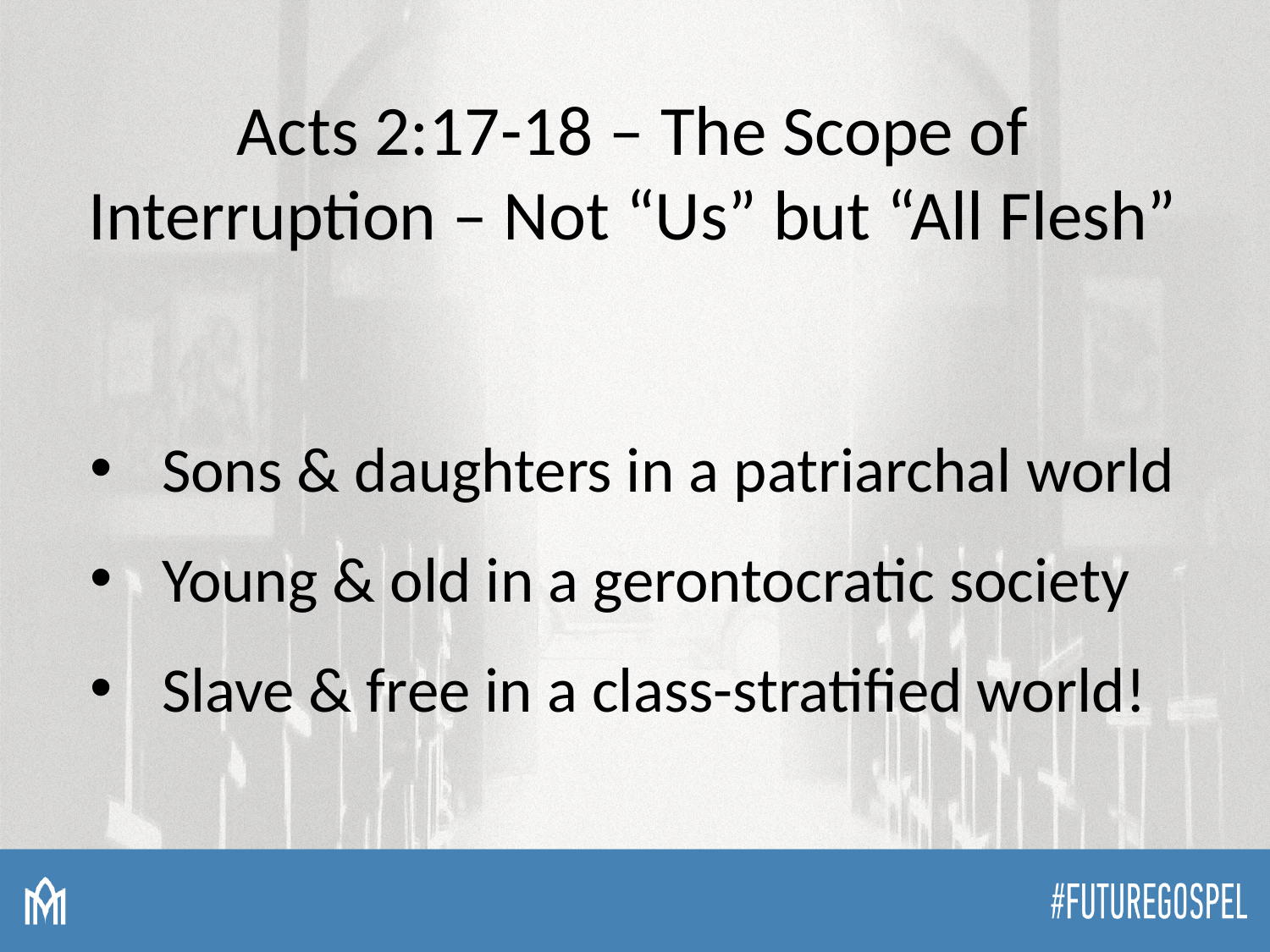

# Acts 2:17-18 – The Scope of Interruption – Not “Us” but “All Flesh”
Sons & daughters in a patriarchal world
Young & old in a gerontocratic society
Slave & free in a class-stratified world!